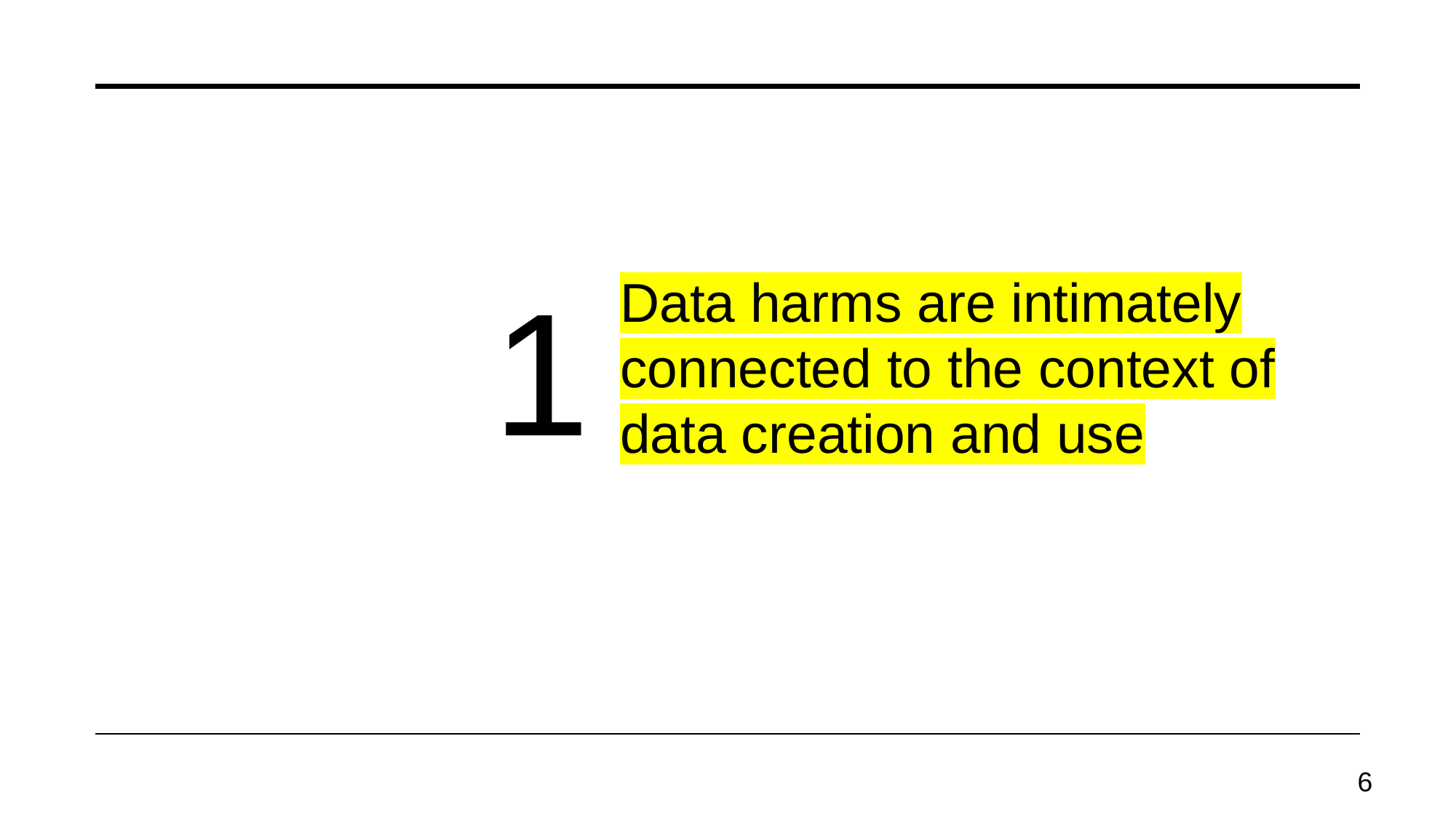

1
Data harms are intimately connected to the context of data creation and use
6